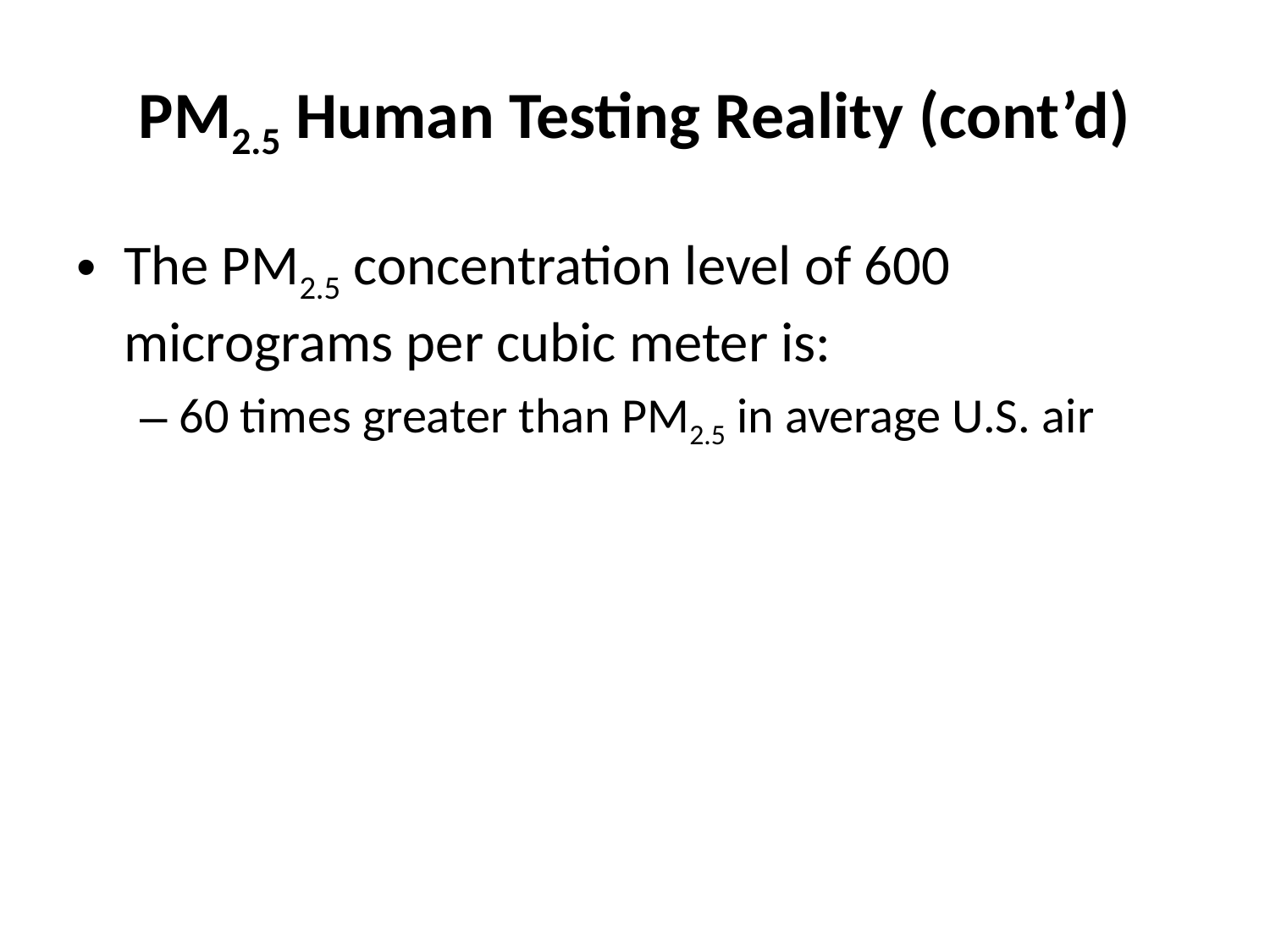

# PM2.5 Human Testing Reality (cont’d)
The PM2.5 concentration level of 600 micrograms per cubic meter is:
60 times greater than PM2.5 in average U.S. air